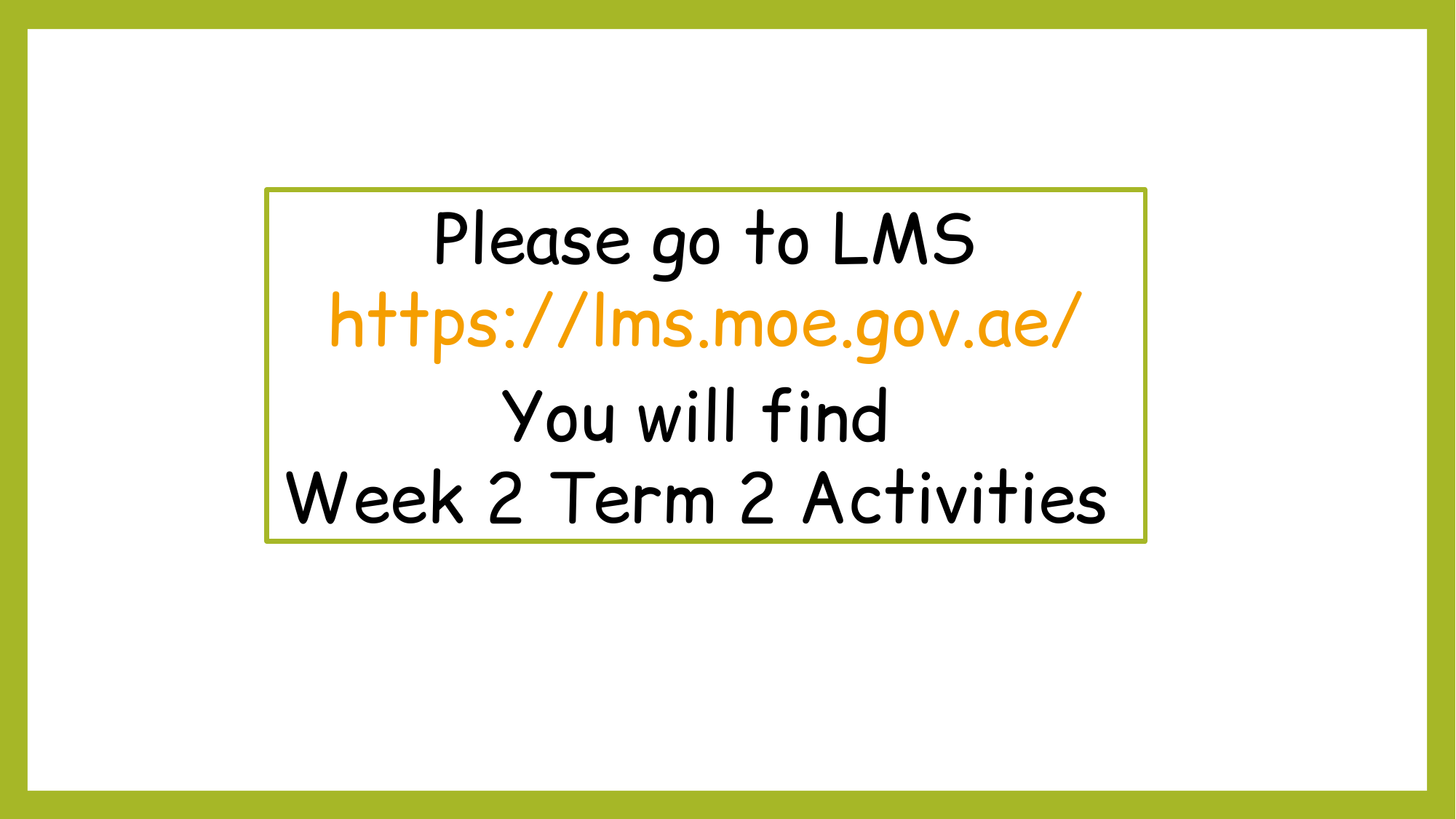

Please go to LMS
https://lms.moe.gov.ae/
You will find
Week 2 Term 2 Activities